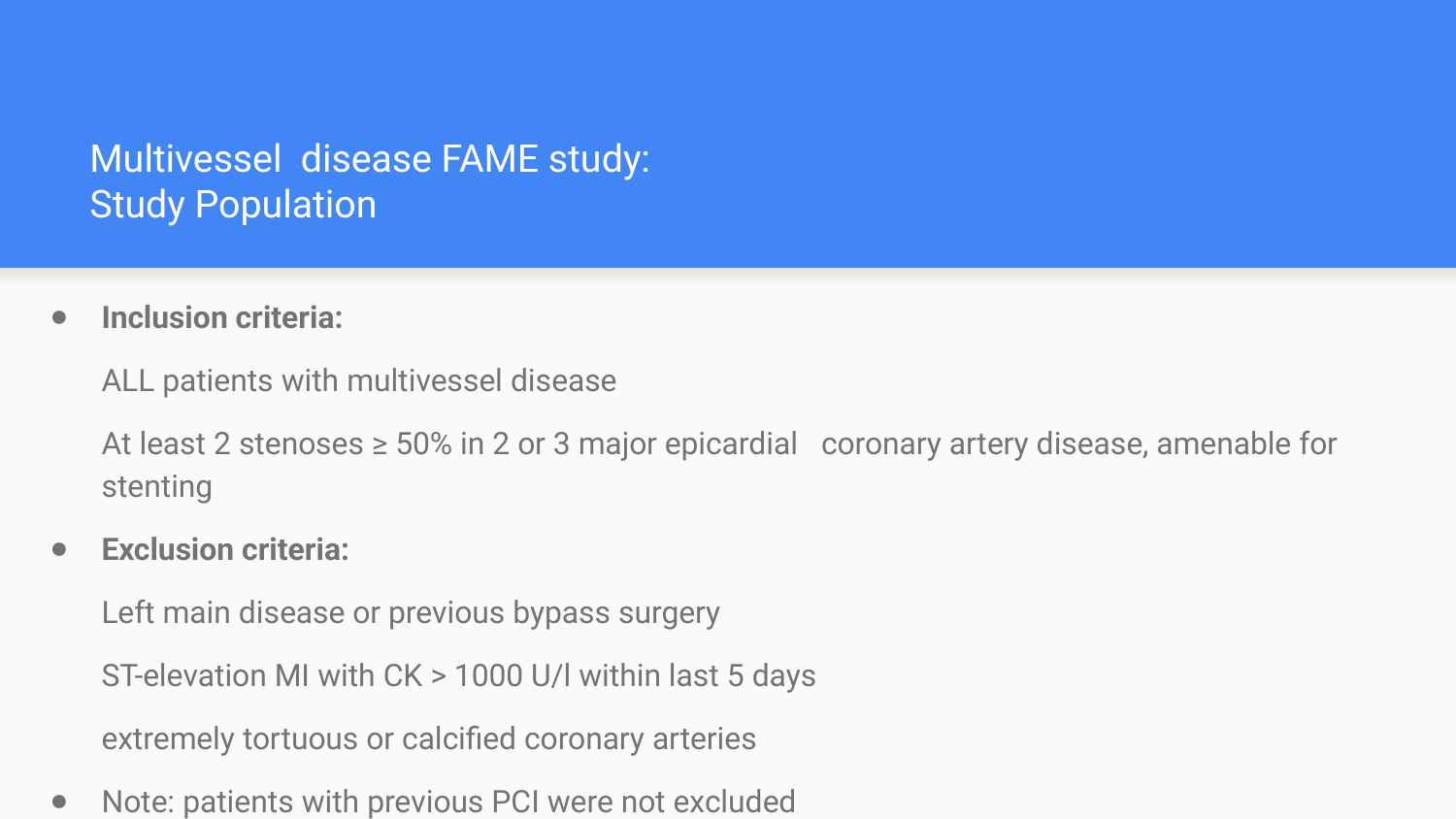

# Multivessel  disease FAME study:
Study Population
Inclusion criteria:
ALL patients with multivessel disease
At least 2 stenoses ≥ 50% in 2 or 3 major epicardial   coronary artery disease, amenable for stenting
Exclusion criteria:
Left main disease or previous bypass surgery
ST-elevation MI with CK > 1000 U/l within last 5 days
extremely tortuous or calcified coronary arteries
Note: patients with previous PCI were not excluded